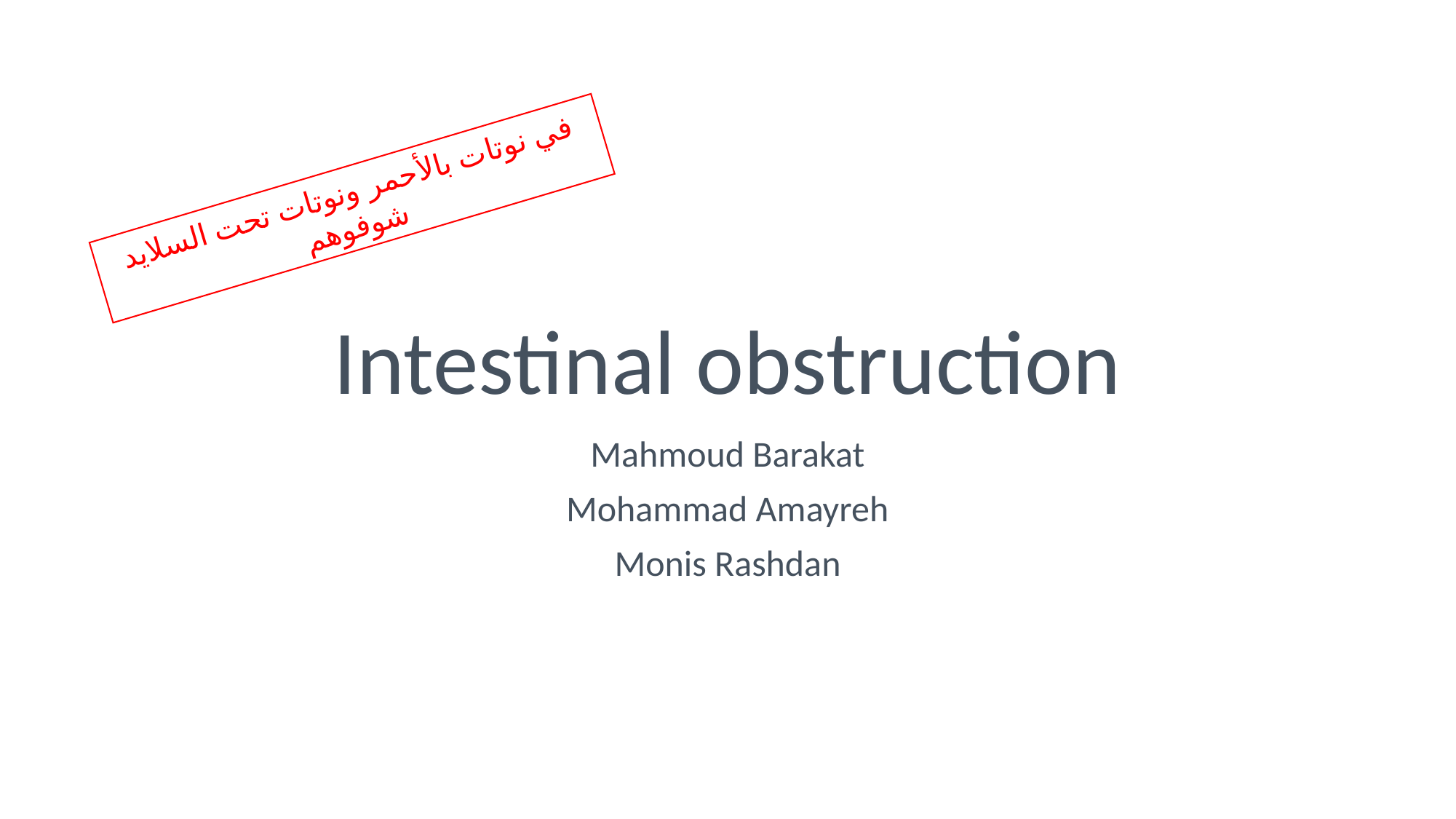

# Intestinal obstruction
في نوتات بالأحمر ونوتات تحت السلايد شوفوهم
Mahmoud Barakat
Mohammad Amayreh
Monis Rashdan